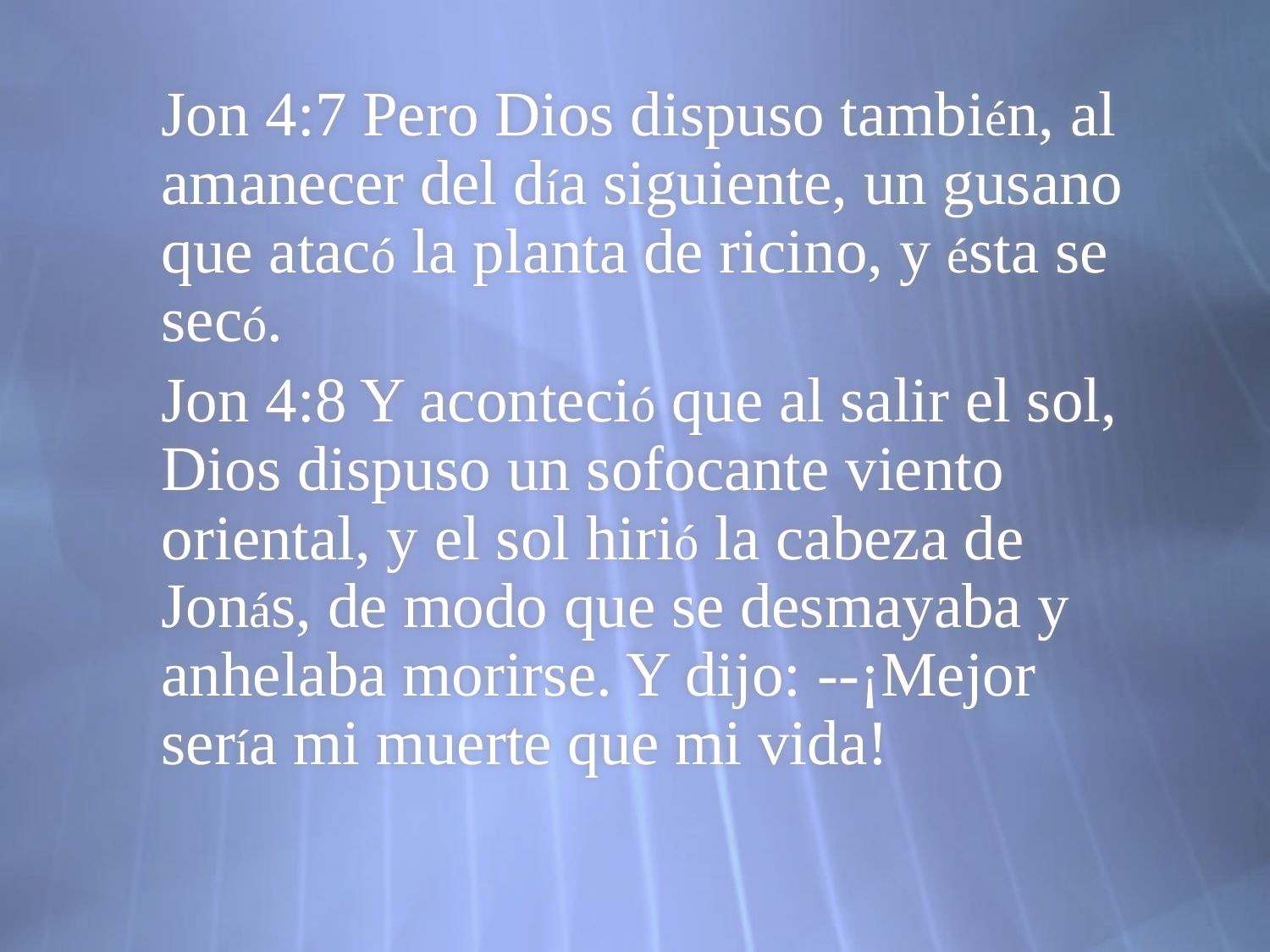

Jon 4:7 Pero Dios dispuso también, al amanecer del día siguiente, un gusano que atacó la planta de ricino, y ésta se secó.
Jon 4:8 Y aconteció que al salir el sol, Dios dispuso un sofocante viento oriental, y el sol hirió la cabeza de Jonás, de modo que se desmayaba y anhelaba morirse. Y dijo: --¡Mejor sería mi muerte que mi vida!